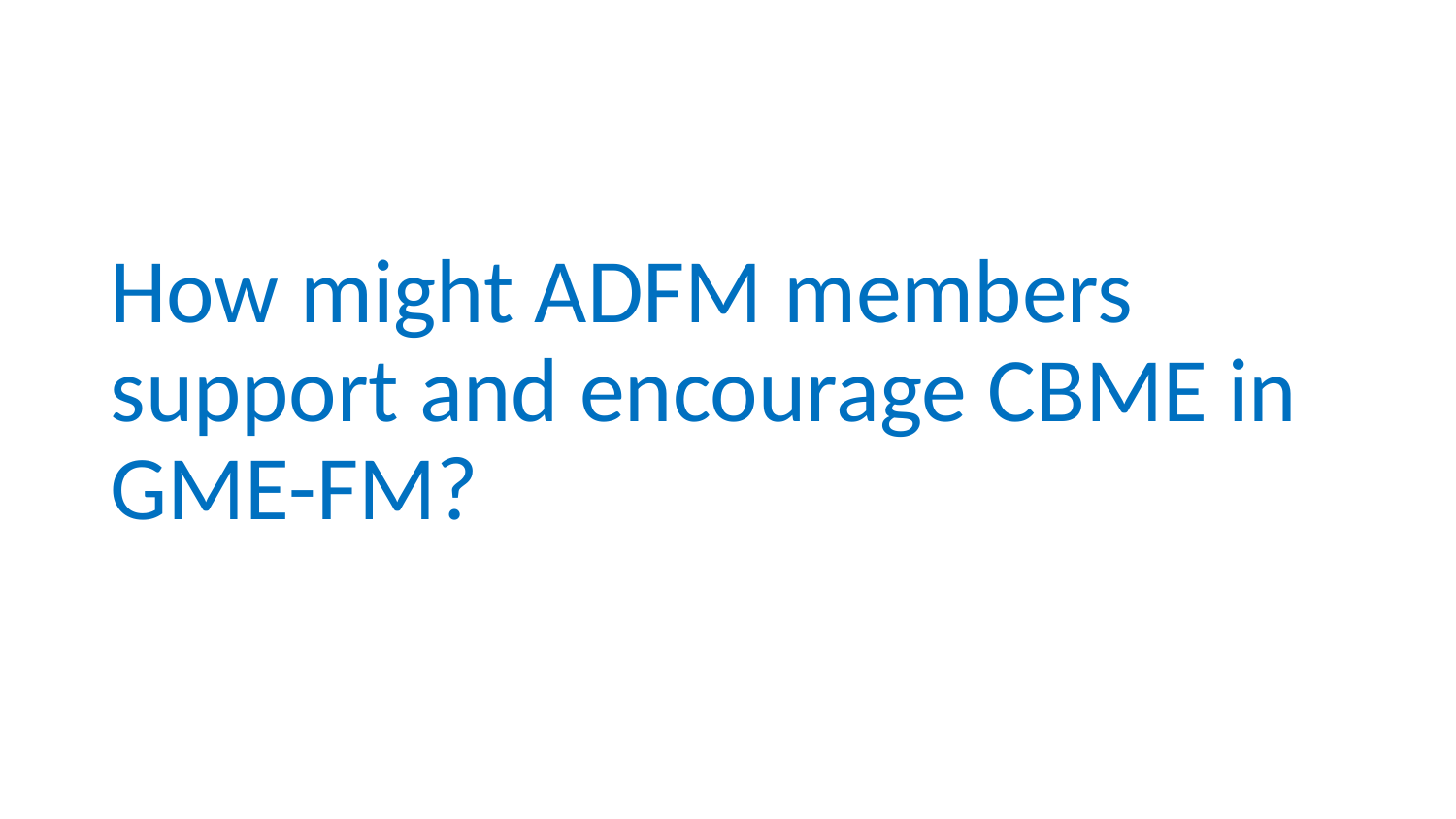

# How might ADFM members support and encourage CBME in GME-FM?